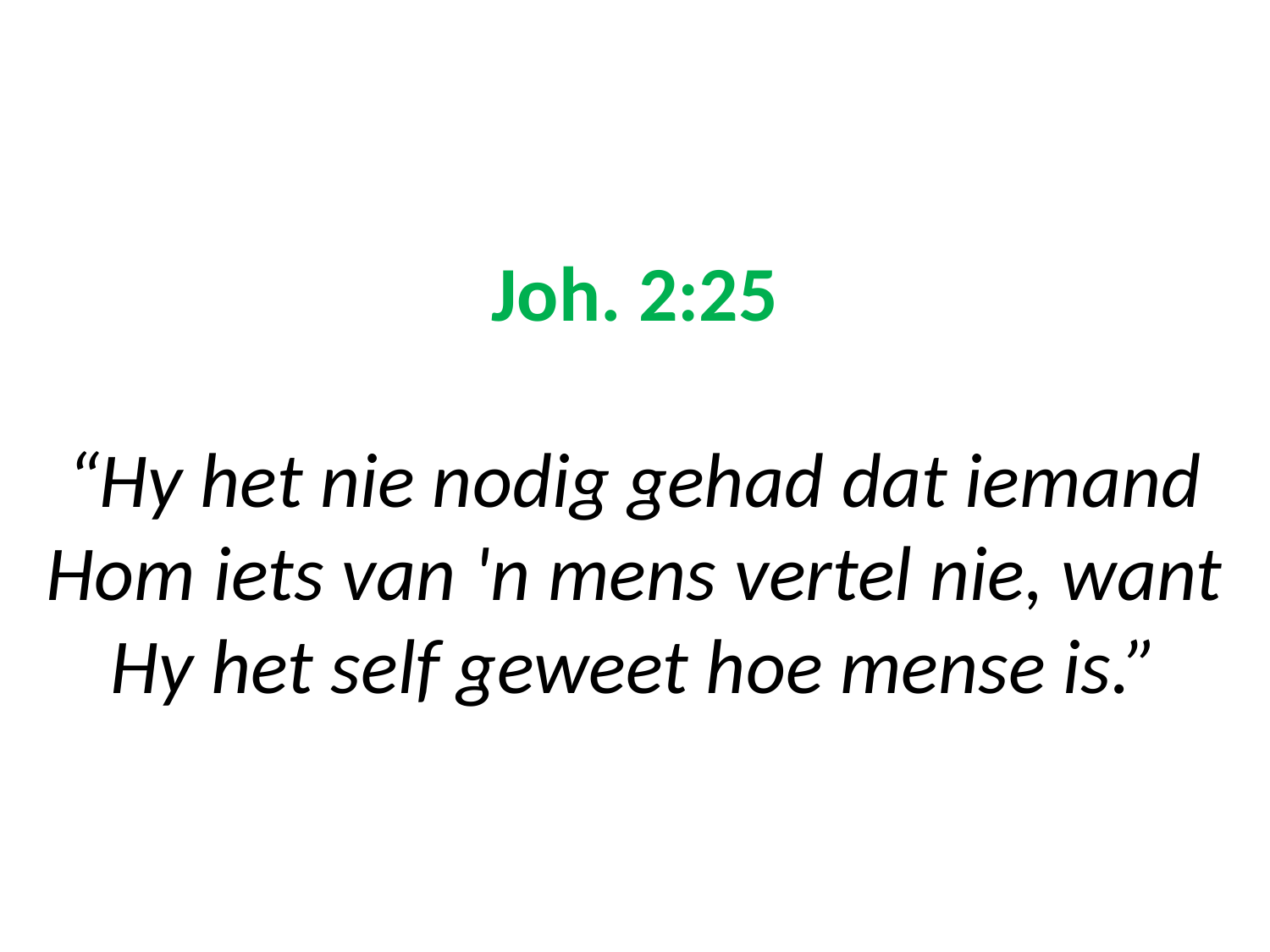

# Joh. 2:25 “Hy het nie nodig gehad dat iemand Hom iets van 'n mens vertel nie, want Hy het self geweet hoe mense is.”